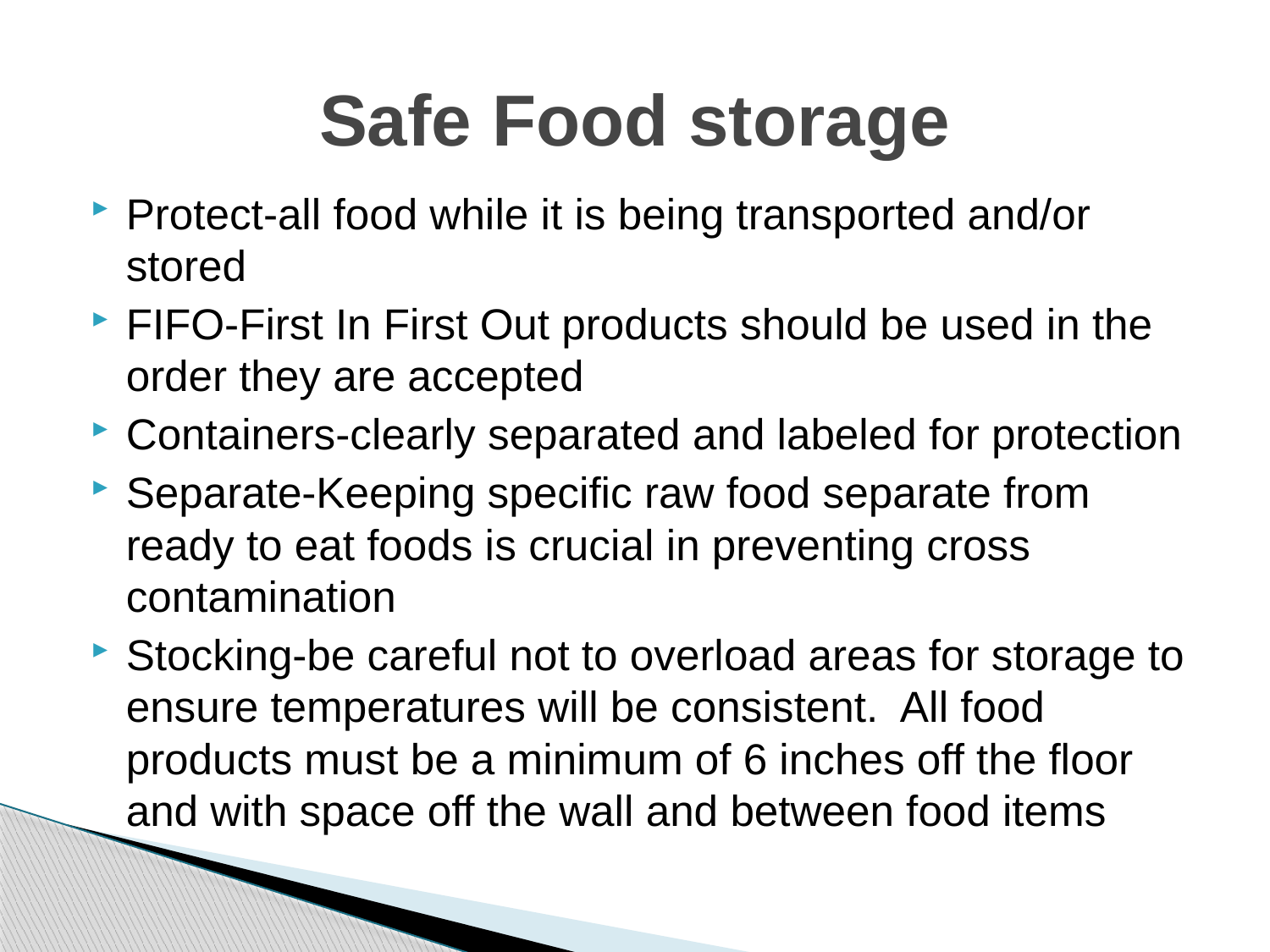

# Safe Food storage
Protect-all food while it is being transported and/or stored
FIFO-First In First Out products should be used in the order they are accepted
Containers-clearly separated and labeled for protection
Separate-Keeping specific raw food separate from ready to eat foods is crucial in preventing cross contamination
Stocking-be careful not to overload areas for storage to ensure temperatures will be consistent.  All food products must be a minimum of 6 inches off the floor and with space off the wall and between food items